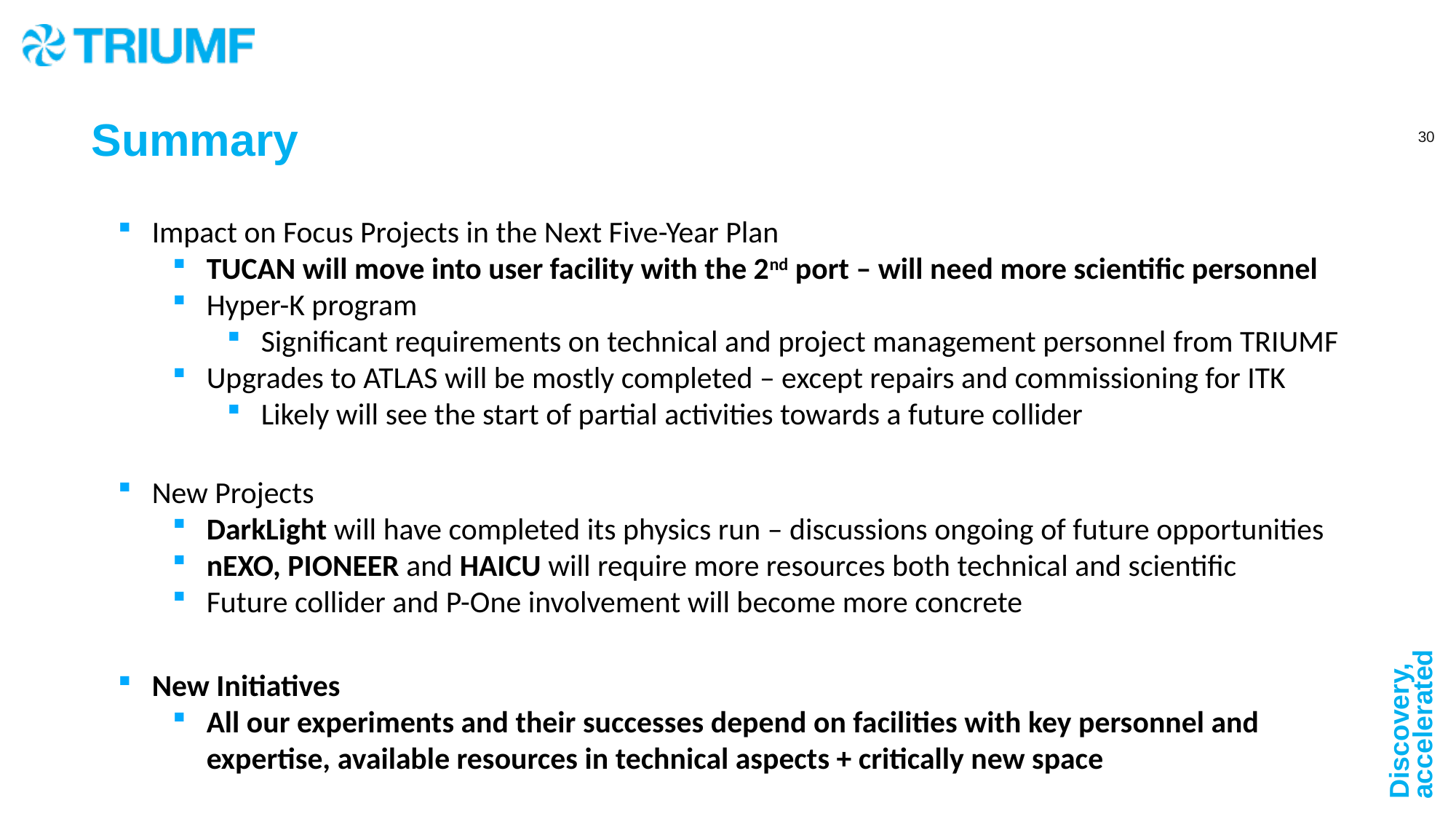

# Summary

Impact on Focus Projects in the Next Five-Year Plan
TUCAN will move into user facility with the 2nd port – will need more scientific personnel
Hyper-K program
Significant requirements on technical and project management personnel from TRIUMF
Upgrades to ATLAS will be mostly completed – except repairs and commissioning for ITK
Likely will see the start of partial activities towards a future collider

New Projects
DarkLight will have completed its physics run – discussions ongoing of future opportunities
nEXO, PIONEER and HAICU will require more resources both technical and scientific
Future collider and P-One involvement will become more concrete

New Initiatives
All our experiments and their successes depend on facilities with key personnel and expertise, available resources in technical aspects + critically new space